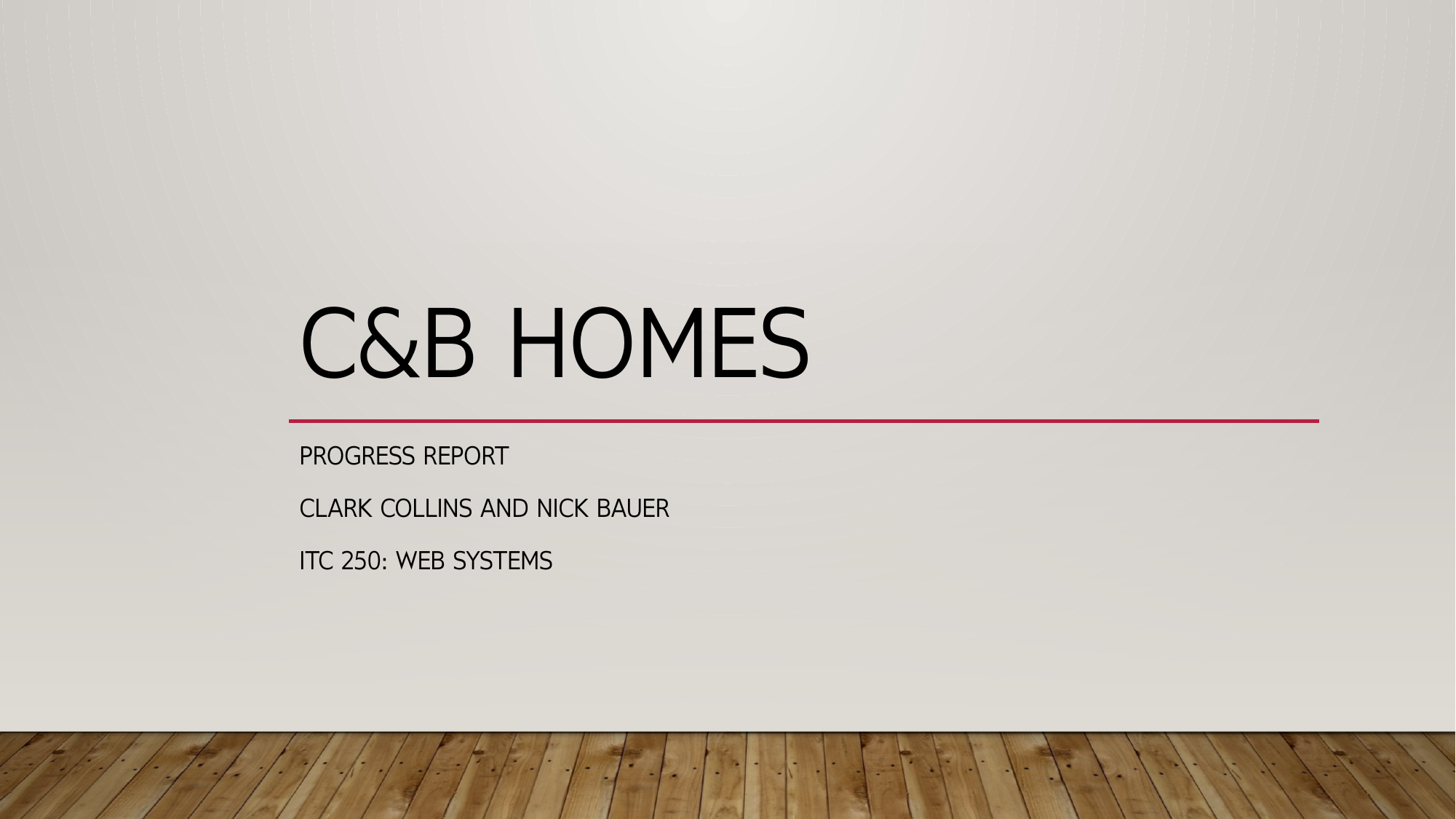

# C&B Homes
Progress Report
Clark Collins and Nick Bauer
ITC 250: Web Systems